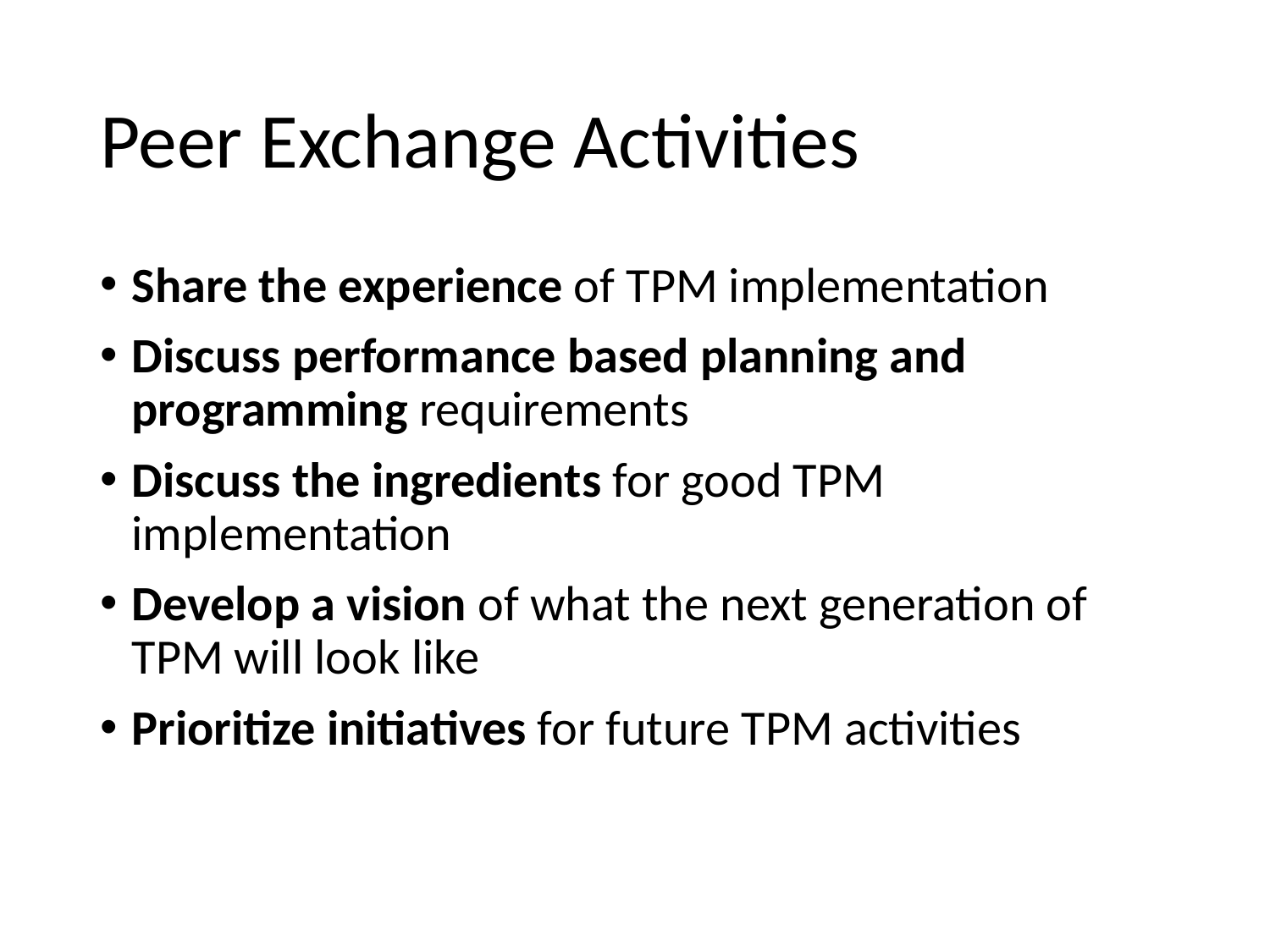

# Peer Exchange Activities
Share the experience of TPM implementation
Discuss performance based planning and programming requirements
Discuss the ingredients for good TPM implementation
Develop a vision of what the next generation of TPM will look like
Prioritize initiatives for future TPM activities